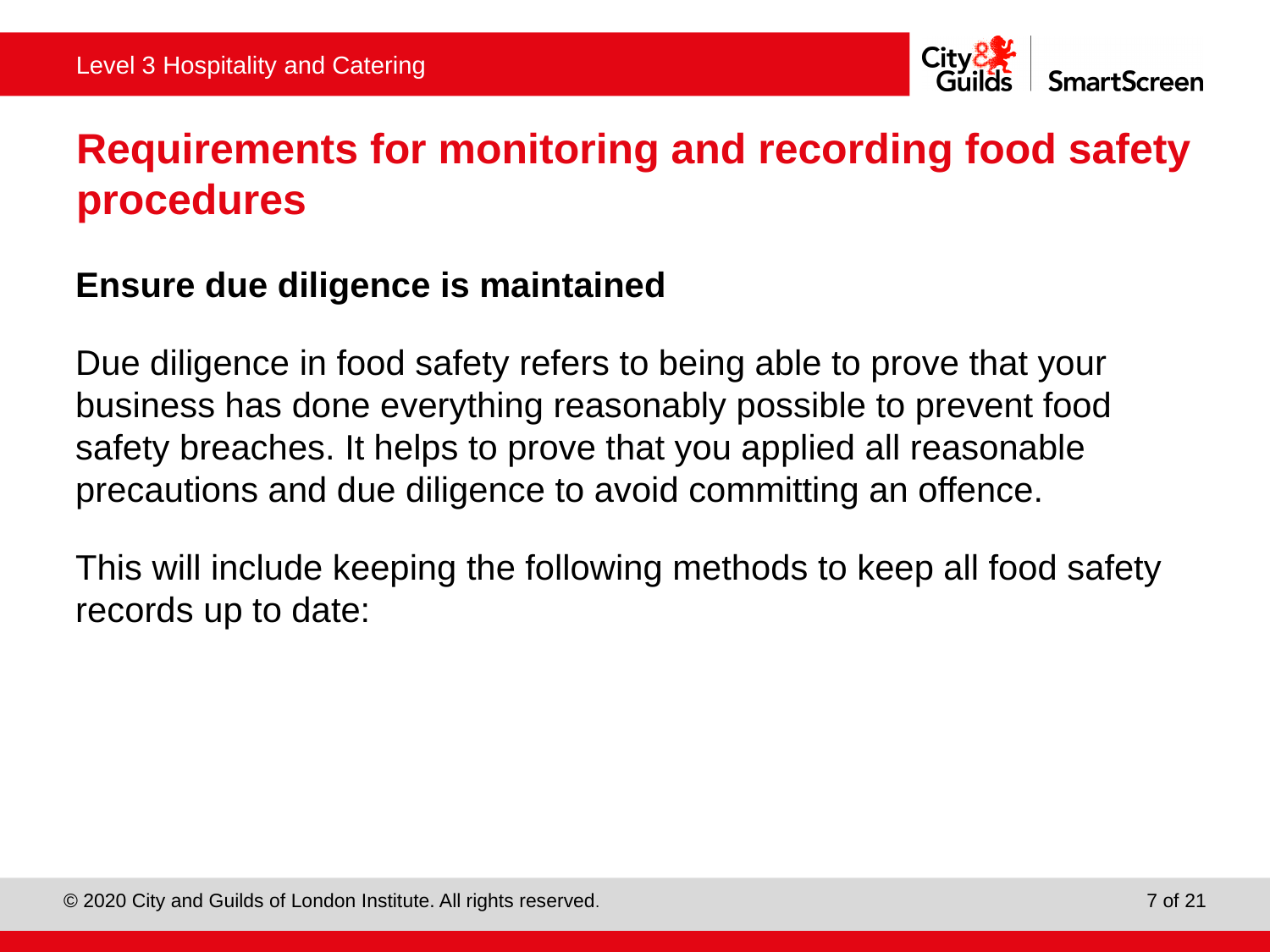

# Requirements for monitoring and recording food safety procedures
Ensure due diligence is maintained
Due diligence in food safety refers to being able to prove that your business has done everything reasonably possible to prevent food safety breaches. It helps to prove that you applied all reasonable precautions and due diligence to avoid committing an offence.
This will include keeping the following methods to keep all food safety records up to date: